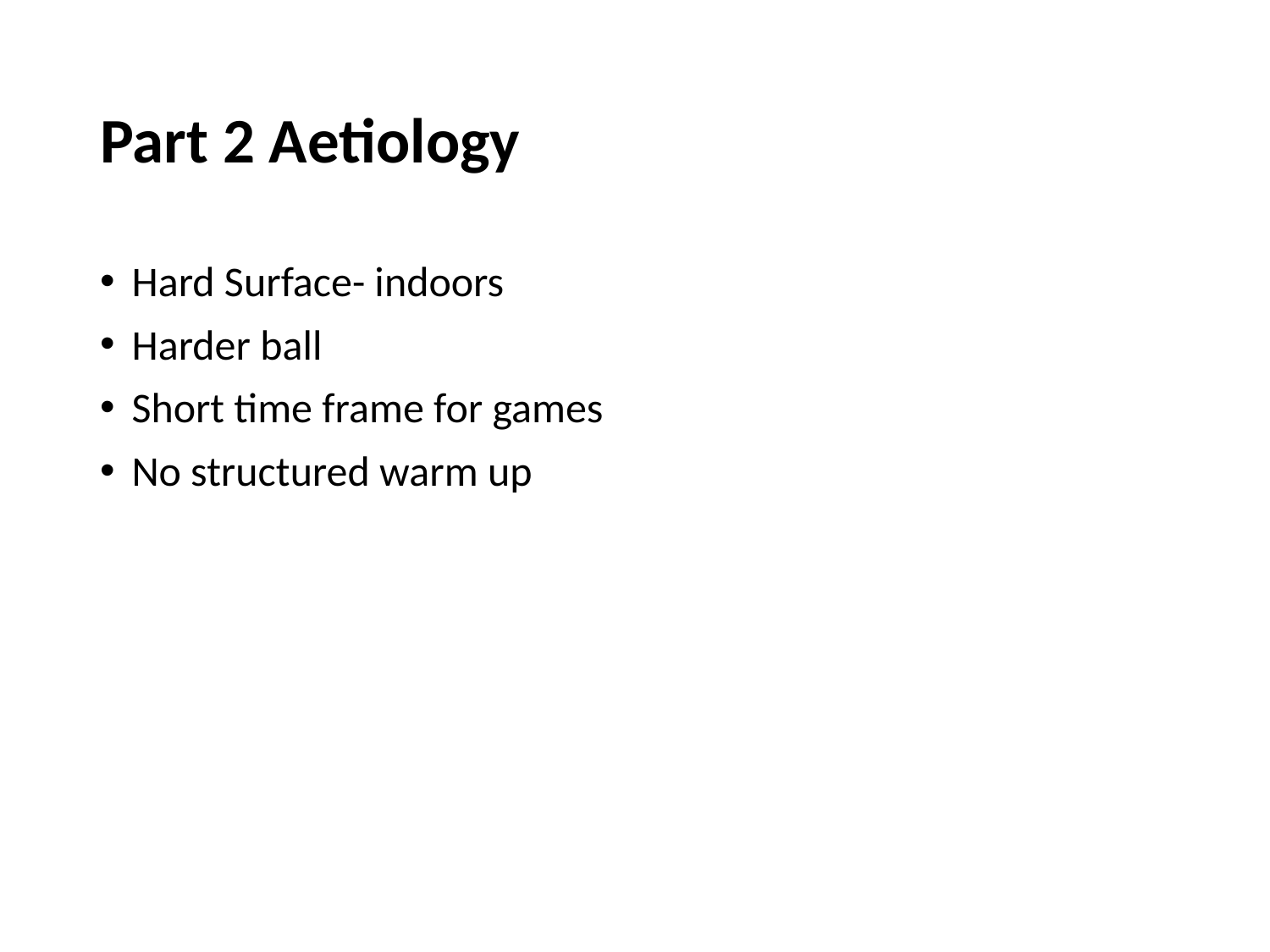

# Part 2 Aetiology
Hard Surface- indoors
Harder ball
Short time frame for games
No structured warm up